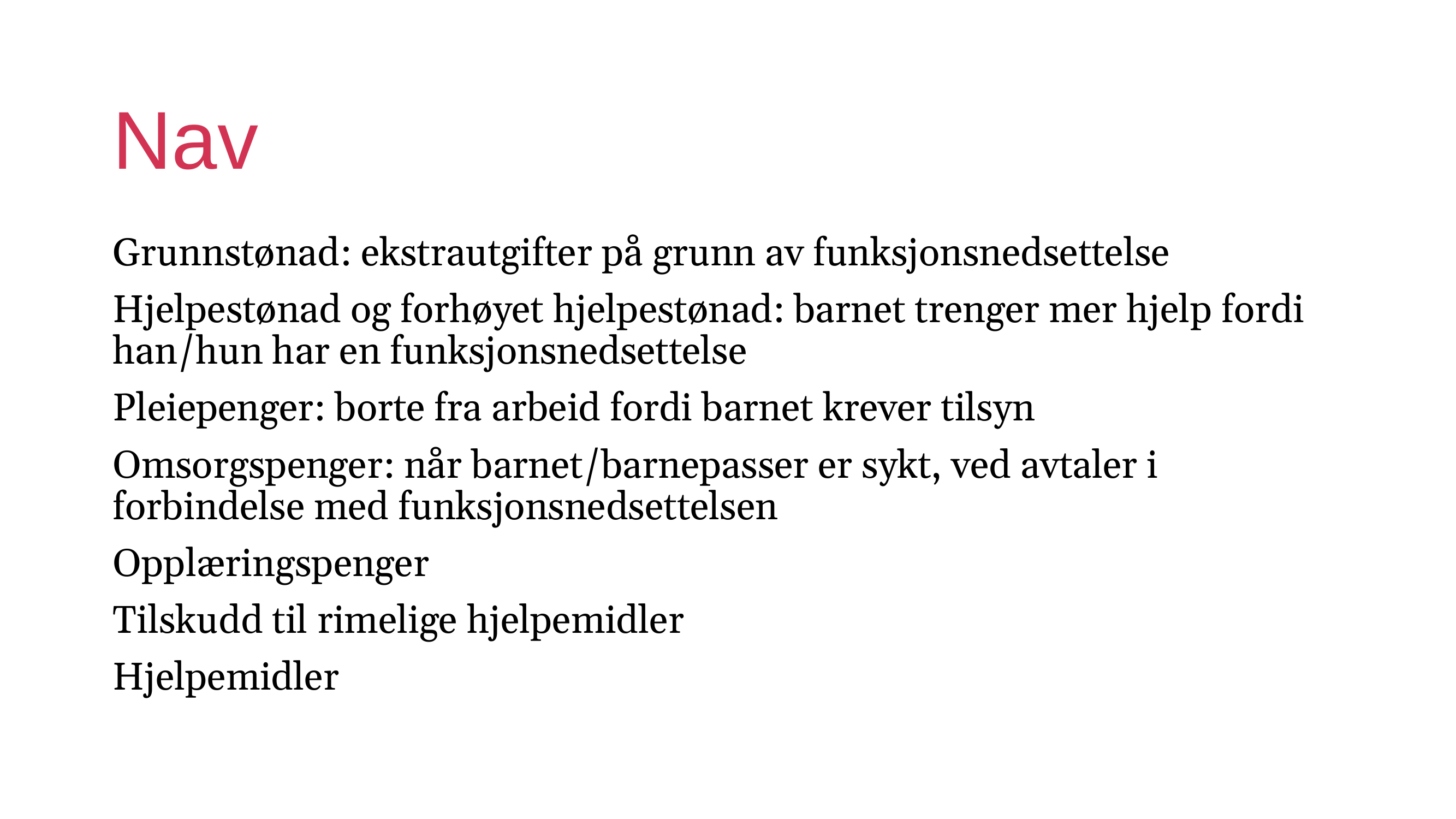

# Nav
Grunnstønad: ekstrautgifter på grunn av funksjonsnedsettelse
Hjelpestønad og forhøyet hjelpestønad: barnet trenger mer hjelp fordi han/hun har en funksjonsnedsettelse
Pleiepenger: borte fra arbeid fordi barnet krever tilsyn
Omsorgspenger: når barnet/barnepasser er sykt, ved avtaler i forbindelse med funksjonsnedsettelsen
Opplæringspenger
Tilskudd til rimelige hjelpemidler
Hjelpemidler